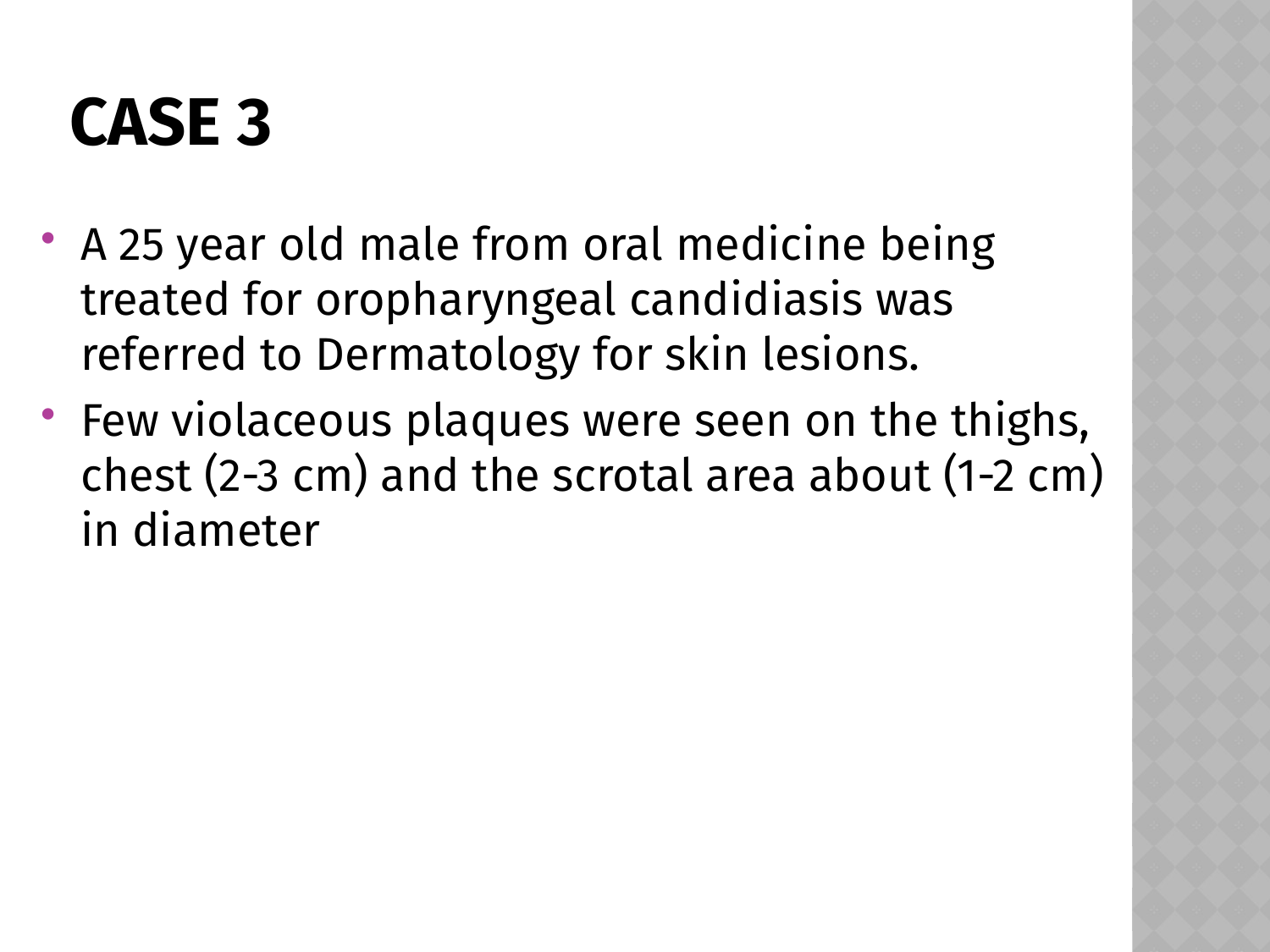

# Case 3
A 25 year old male from oral medicine being treated for oropharyngeal candidiasis was referred to Dermatology for skin lesions.
Few violaceous plaques were seen on the thighs, chest (2-3 cm) and the scrotal area about (1-2 cm) in diameter